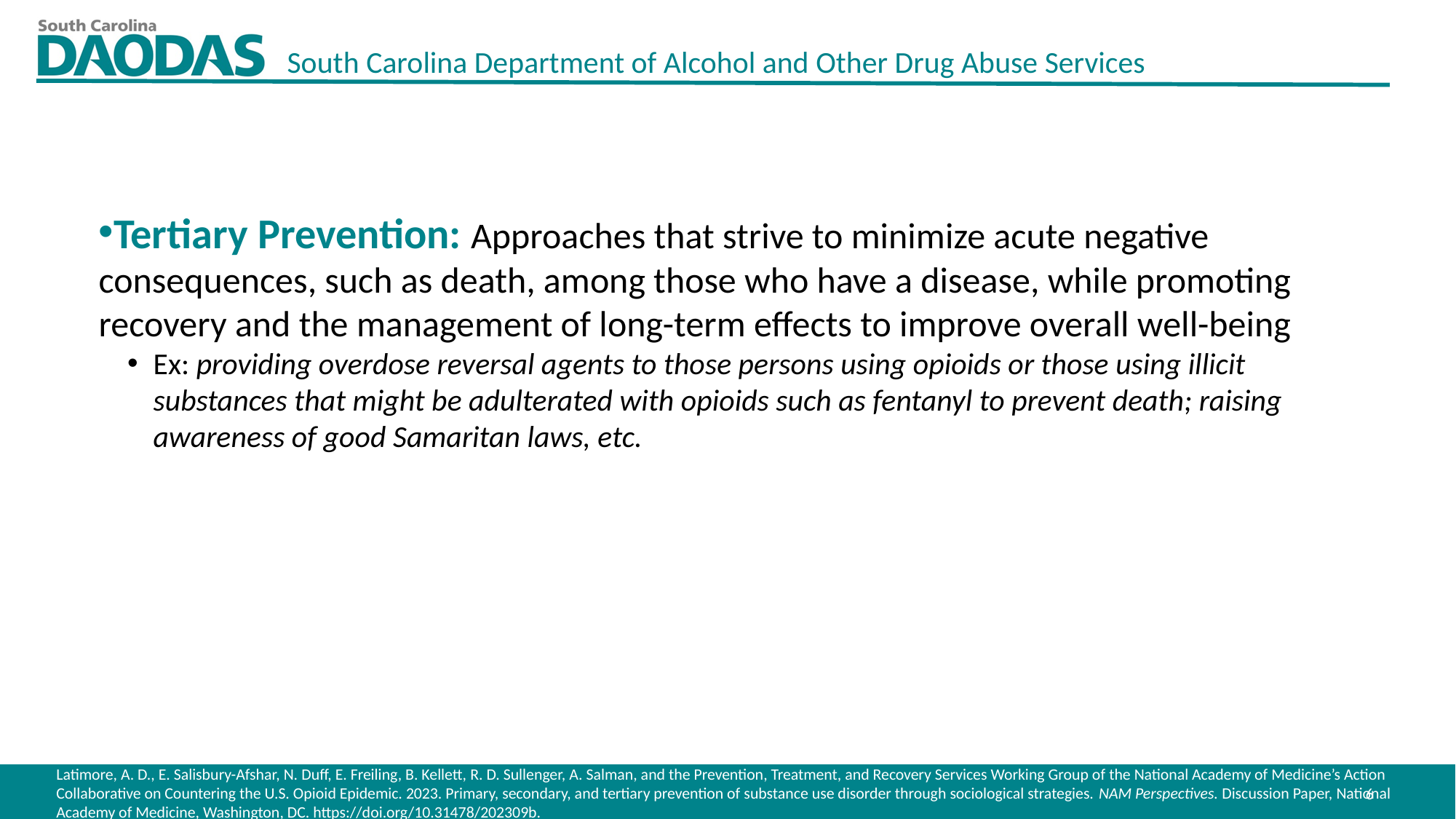

Tertiary Prevention: Approaches that strive to minimize acute negative consequences, such as death, among those who have a disease, while promoting recovery and the management of long-term effects to improve overall well-being
Ex: providing overdose reversal agents to those persons using opioids or those using illicit substances that might be adulterated with opioids such as fentanyl to prevent death; raising awareness of good Samaritan laws, etc.
Latimore, A. D., E. Salisbury-Afshar, N. Duff, E. Freiling, B. Kellett, R. D. Sullenger, A. Salman, and the Prevention, Treatment, and Recovery Services Working Group of the National Academy of Medicine’s Action Collaborative on Countering the U.S. Opioid Epidemic. 2023. Primary, secondary, and tertiary prevention of substance use disorder through sociological strategies. NAM Perspectives. Discussion Paper, National Academy of Medicine, Washington, DC. https://doi.org/10.31478/202309b.
6